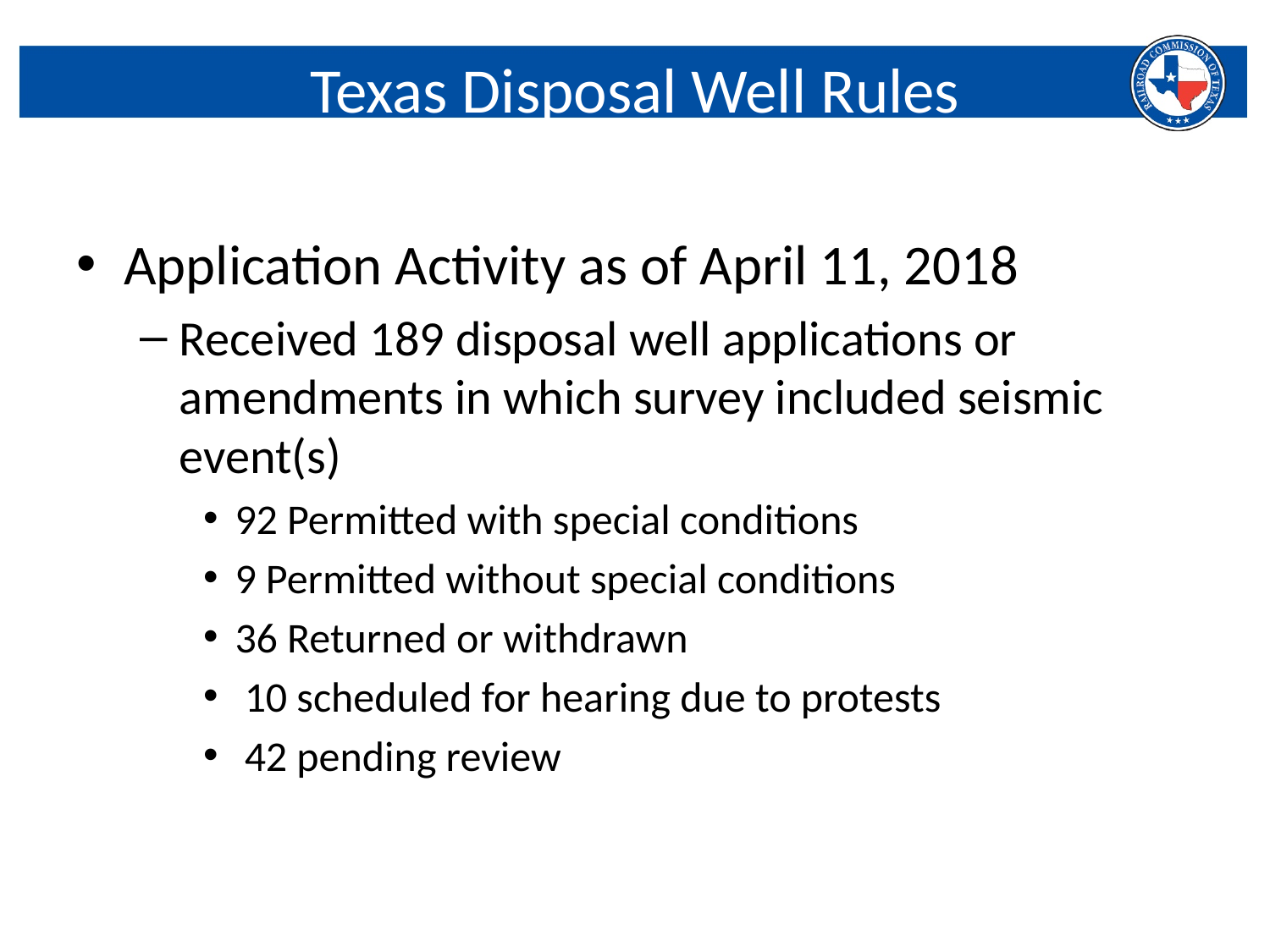

# Texas Disposal Well Rules
Application Activity as of April 11, 2018
Received 189 disposal well applications or amendments in which survey included seismic event(s)
92 Permitted with special conditions
9 Permitted without special conditions
36 Returned or withdrawn
 10 scheduled for hearing due to protests
 42 pending review